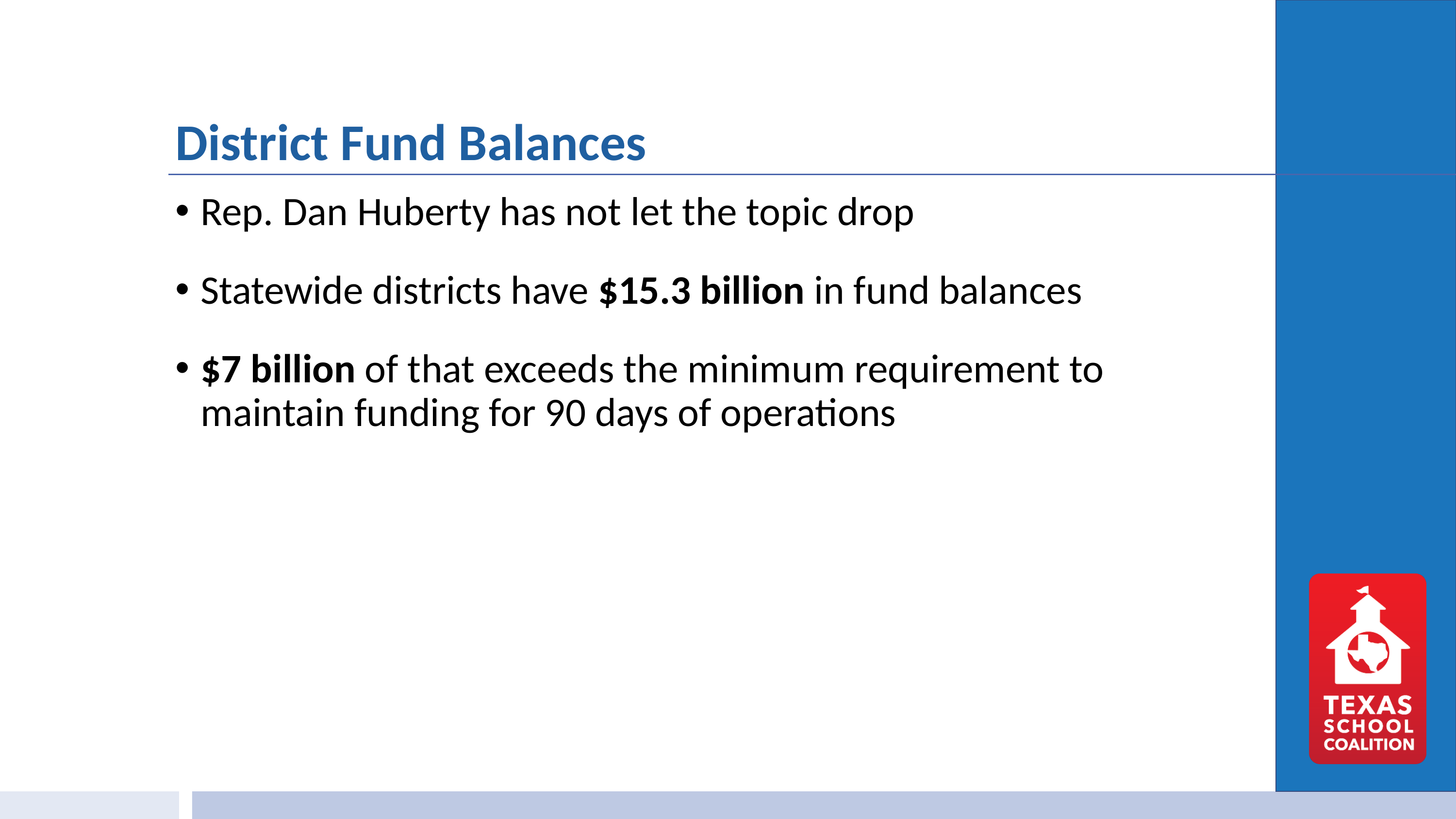

# District Fund Balances
Rep. Dan Huberty has not let the topic drop
Statewide districts have $15.3 billion in fund balances
$7 billion of that exceeds the minimum requirement to maintain funding for 90 days of operations